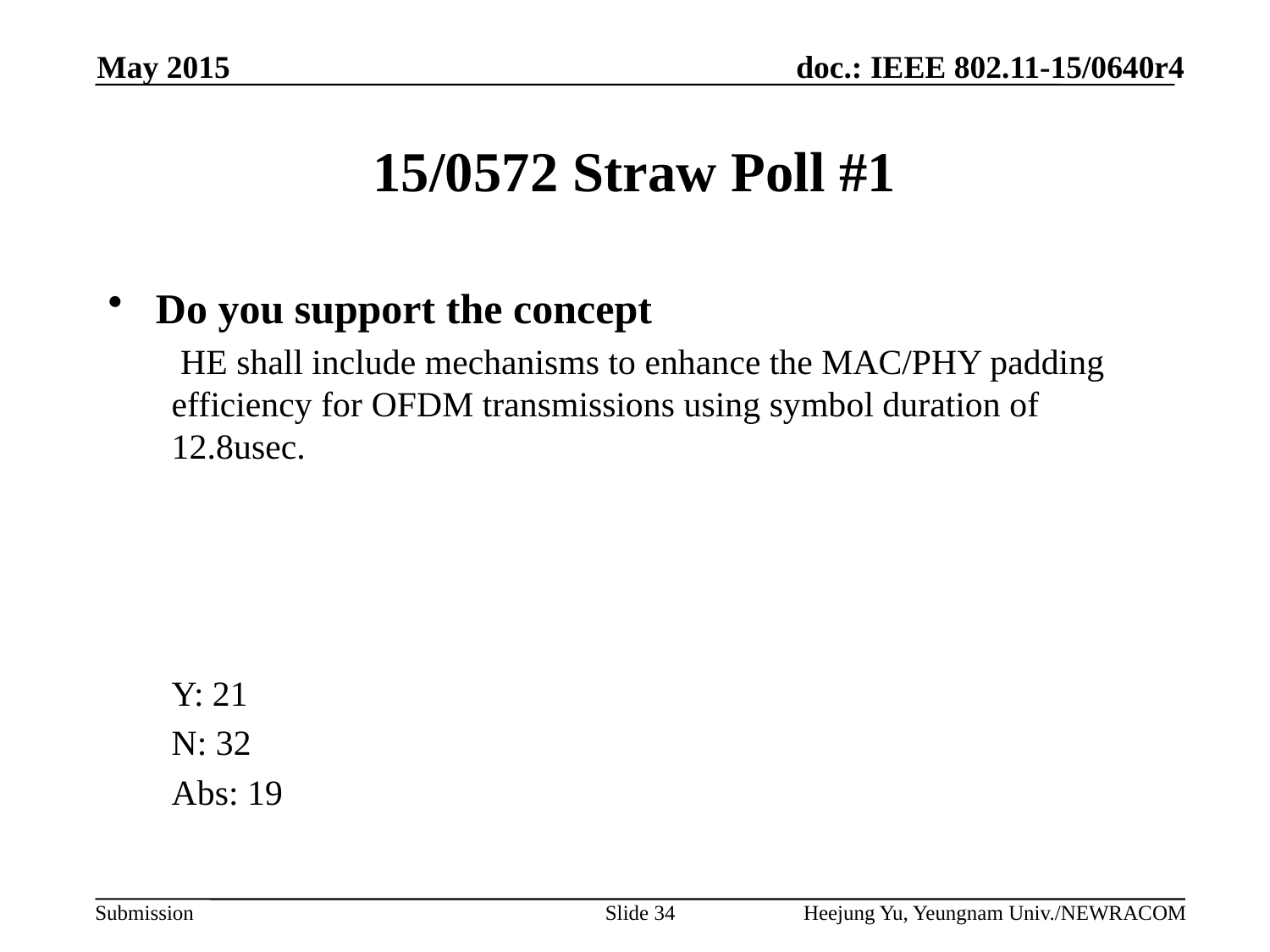

May 2015
# 15/0572 Straw Poll #1
Do you support the concept
 HE shall include mechanisms to enhance the MAC/PHY padding efficiency for OFDM transmissions using symbol duration of 12.8usec.

Y: 21
N: 32
Abs: 19

Slide 34
Heejung Yu, Yeungnam Univ./NEWRACOM